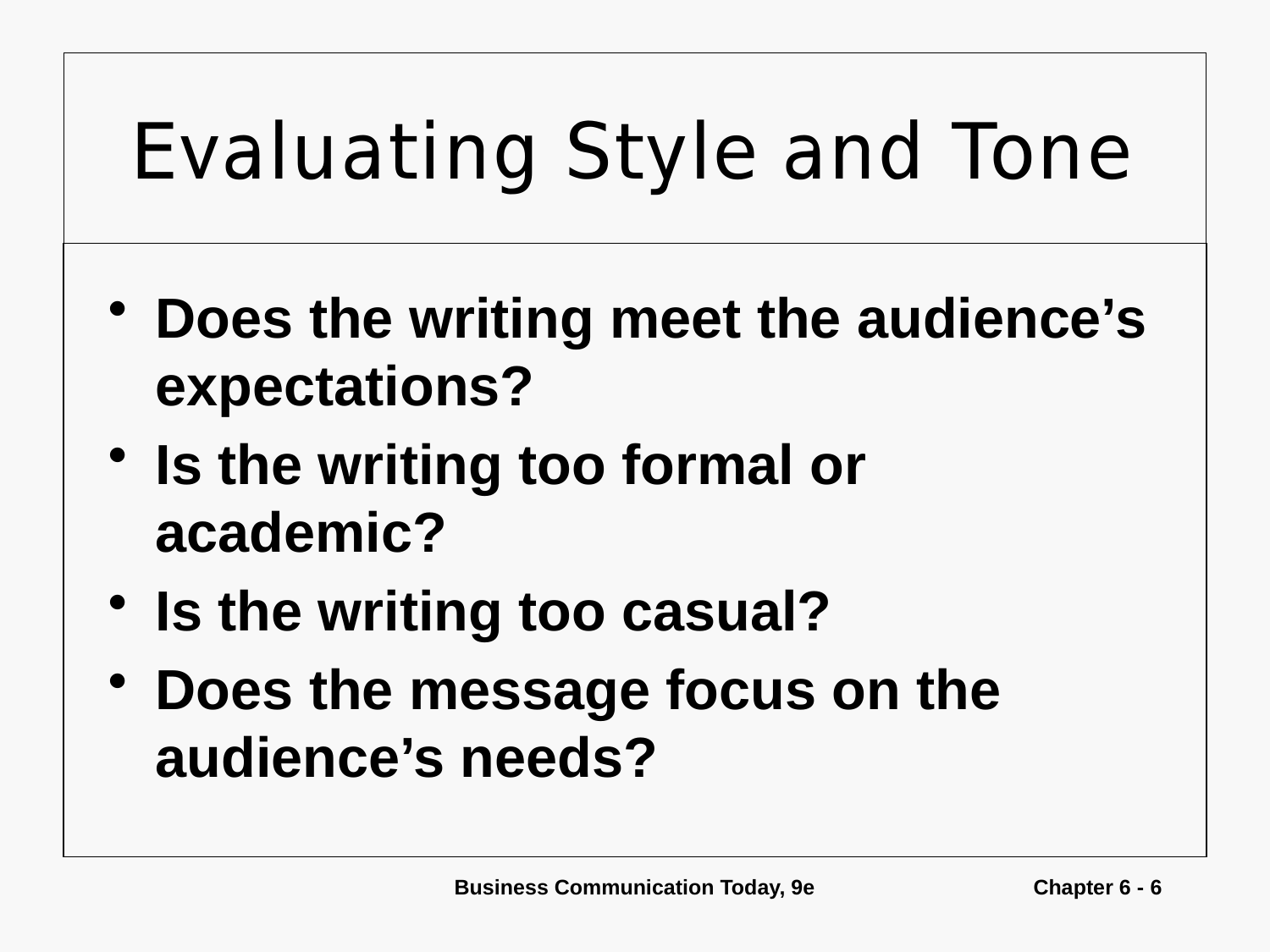

# Evaluating Style and Tone

Does the writing meet the audience’s expectations?
Is the writing too formal or academic?
Is the writing too casual?
Does the message focus on the audience’s needs?
Business Communication Today, 9e
Chapter 6 - 6